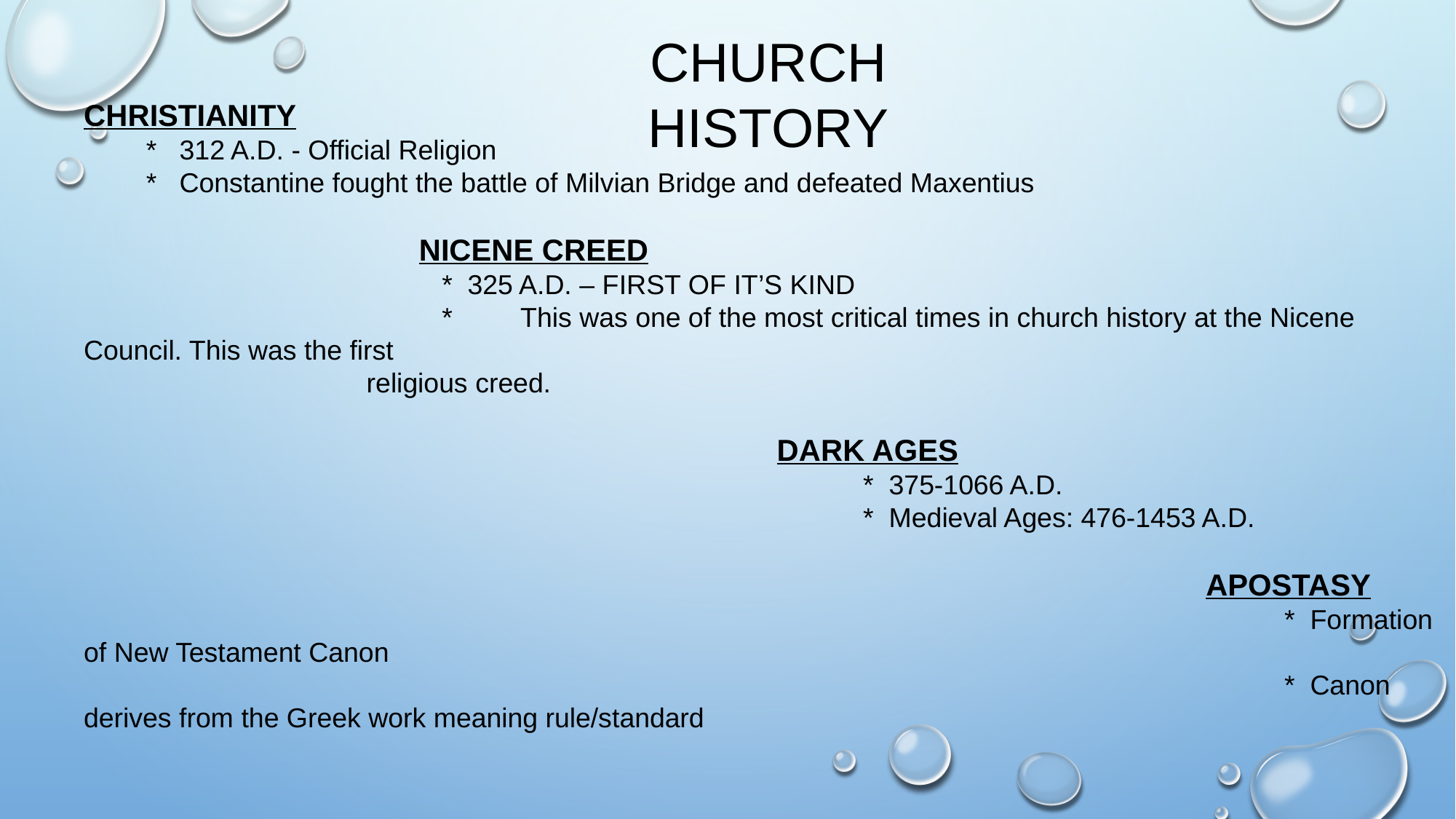

CHURCH HISTORY
CHRISTIANITY
 *   312 A.D. - Official Religion
 *   Constantine fought the battle of Milvian Bridge and defeated Maxentius

			 NICENE CREED
			    *  325 A.D. – FIRST OF IT’S KIND
			    *	This was one of the most critical times in church history at the Nicene Council. This was the first
                                     religious creed.

					 	     DARK AGES
							  *  375-1066 A.D.
	 						  *  Medieval Ages: 476-1453 A.D.

										    APOSTASY
											*  Formation of New Testament Canon
											*  Canon derives from the Greek work meaning rule/standard